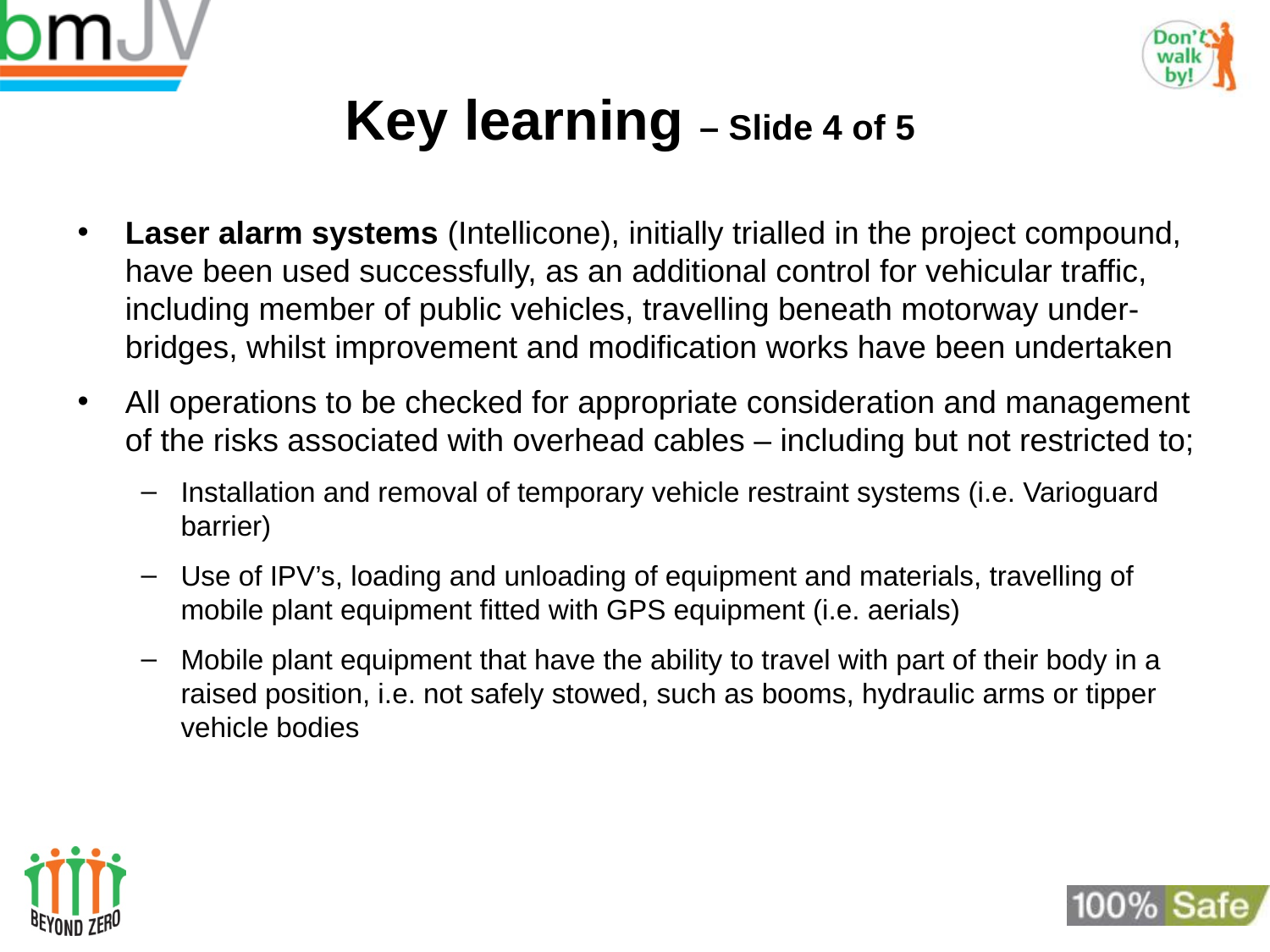

# Key learning – Slide 4 of 5
Laser alarm systems (Intellicone), initially trialled in the project compound, have been used successfully, as an additional control for vehicular traffic, including member of public vehicles, travelling beneath motorway under-bridges, whilst improvement and modification works have been undertaken
All operations to be checked for appropriate consideration and management of the risks associated with overhead cables – including but not restricted to;
Installation and removal of temporary vehicle restraint systems (i.e. Varioguard barrier)
Use of IPV’s, loading and unloading of equipment and materials, travelling of mobile plant equipment fitted with GPS equipment (i.e. aerials)
Mobile plant equipment that have the ability to travel with part of their body in a raised position, i.e. not safely stowed, such as booms, hydraulic arms or tipper vehicle bodies